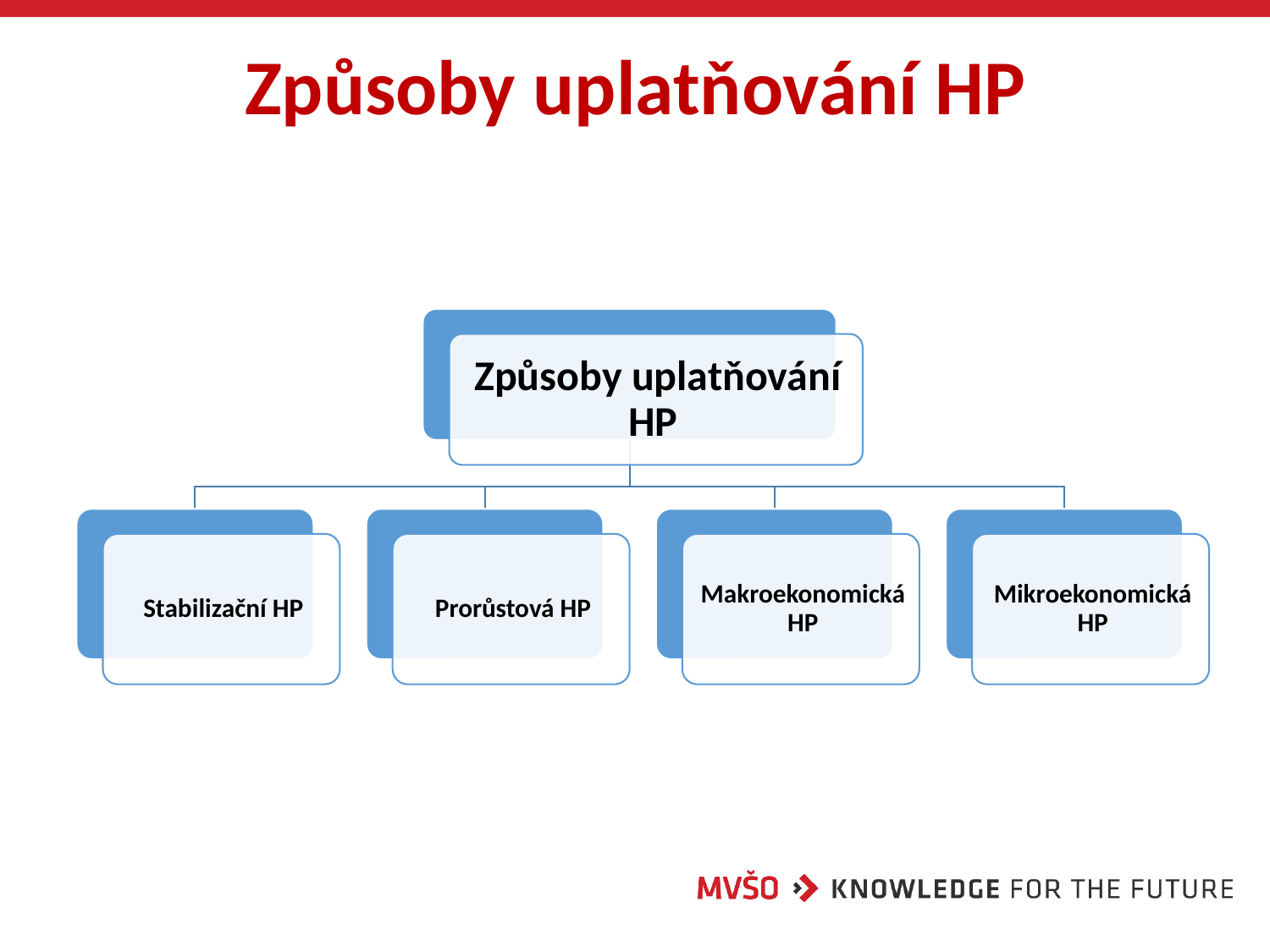

# Způsoby uplatňování HP
Způsoby uplatňování HP
Stabilizační HP
Prorůstová HP
Makroekonomická HP
Mikroekonomická HP